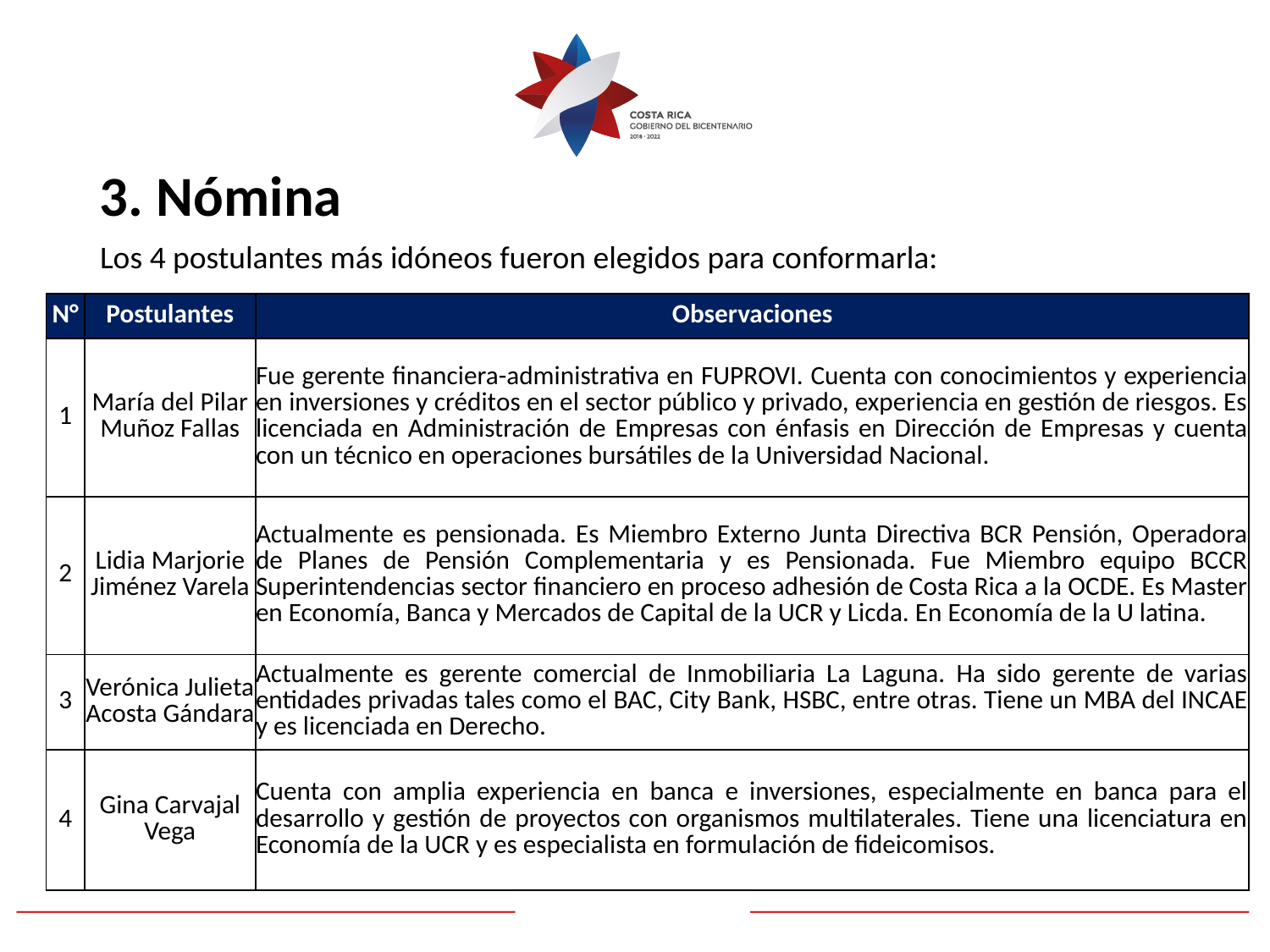

3. Nómina
Los 4 postulantes más idóneos fueron elegidos para conformarla:

| N° | Postulantes | Observaciones |
| --- | --- | --- |
| 1 | María del Pilar Muñoz Fallas | Fue gerente financiera-administrativa en FUPROVI. Cuenta con conocimientos y experiencia en inversiones y créditos en el sector público y privado, experiencia en gestión de riesgos. Es licenciada en Administración de Empresas con énfasis en Dirección de Empresas y cuenta con un técnico en operaciones bursátiles de la Universidad Nacional. |
| 2 | Lidia Marjorie Jiménez Varela | Actualmente es pensionada. Es Miembro Externo Junta Directiva BCR Pensión, Operadora de Planes de Pensión Complementaria y es Pensionada. Fue Miembro equipo BCCR Superintendencias sector financiero en proceso adhesión de Costa Rica a la OCDE. Es Master en Economía, Banca y Mercados de Capital de la UCR y Licda. En Economía de la U latina. |
| 3 | Verónica Julieta Acosta Gándara | Actualmente es gerente comercial de Inmobiliaria La Laguna. Ha sido gerente de varias entidades privadas tales como el BAC, City Bank, HSBC, entre otras. Tiene un MBA del INCAE y es licenciada en Derecho. |
| 4 | Gina Carvajal Vega | Cuenta con amplia experiencia en banca e inversiones, especialmente en banca para el desarrollo y gestión de proyectos con organismos multilaterales. Tiene una licenciatura en Economía de la UCR y es especialista en formulación de fideicomisos. |